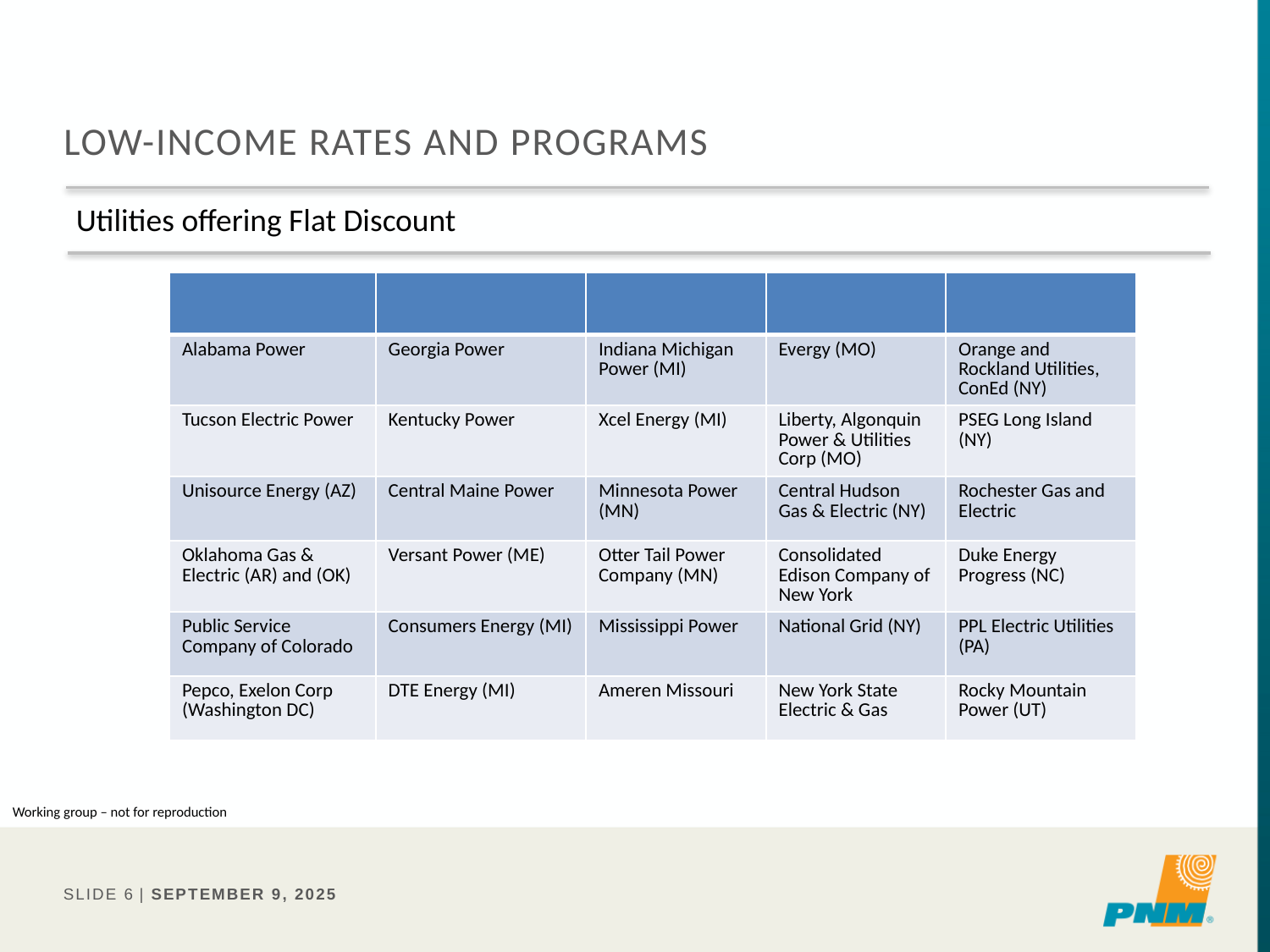

# Low-income rates and programs
Utilities offering Flat Discount
|  |  |  |  |  |
| --- | --- | --- | --- | --- |
| Alabama Power | Georgia Power | Indiana Michigan Power (MI) | Evergy (MO) | Orange and Rockland Utilities, ConEd (NY) |
| Tucson Electric Power | Kentucky Power | Xcel Energy (MI) | Liberty, Algonquin Power & Utilities Corp (MO) | PSEG Long Island (NY) |
| Unisource Energy (AZ) | Central Maine Power | Minnesota Power (MN) | Central Hudson Gas & Electric (NY) | Rochester Gas and Electric |
| Oklahoma Gas & Electric (AR) and (OK) | Versant Power (ME) | Otter Tail Power Company (MN) | Consolidated Edison Company of New York | Duke Energy Progress (NC) |
| Public Service Company of Colorado | Consumers Energy (MI) | Mississippi Power | National Grid (NY) | PPL Electric Utilities (PA) |
| Pepco, Exelon Corp (Washington DC) | DTE Energy (MI) | Ameren Missouri | New York State Electric & Gas | Rocky Mountain Power (UT) |
Working group – not for reproduction